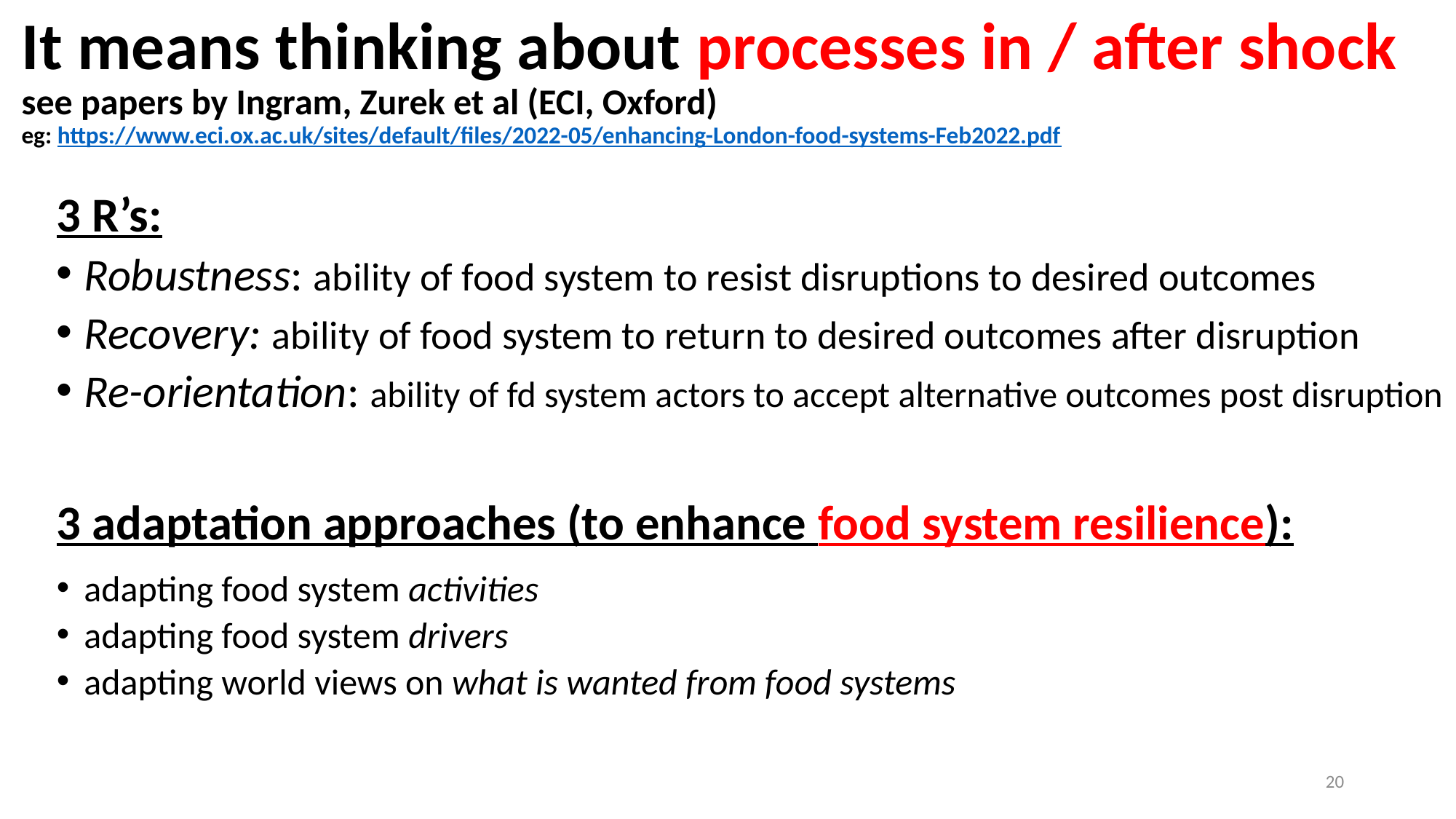

# It means thinking about processes in / after shock  see papers by Ingram, Zurek et al (ECI, Oxford) eg: https://www.eci.ox.ac.uk/sites/default/files/2022-05/enhancing-London-food-systems-Feb2022.pdf
3 R’s:
Robustness: ability of food system to resist disruptions to desired outcomes
Recovery: ability of food system to return to desired outcomes after disruption
Re-orientation: ability of fd system actors to accept alternative outcomes post disruption

3 adaptation approaches (to enhance food system resilience):
adapting food system activities
adapting food system drivers
adapting world views on what is wanted from food systems

20